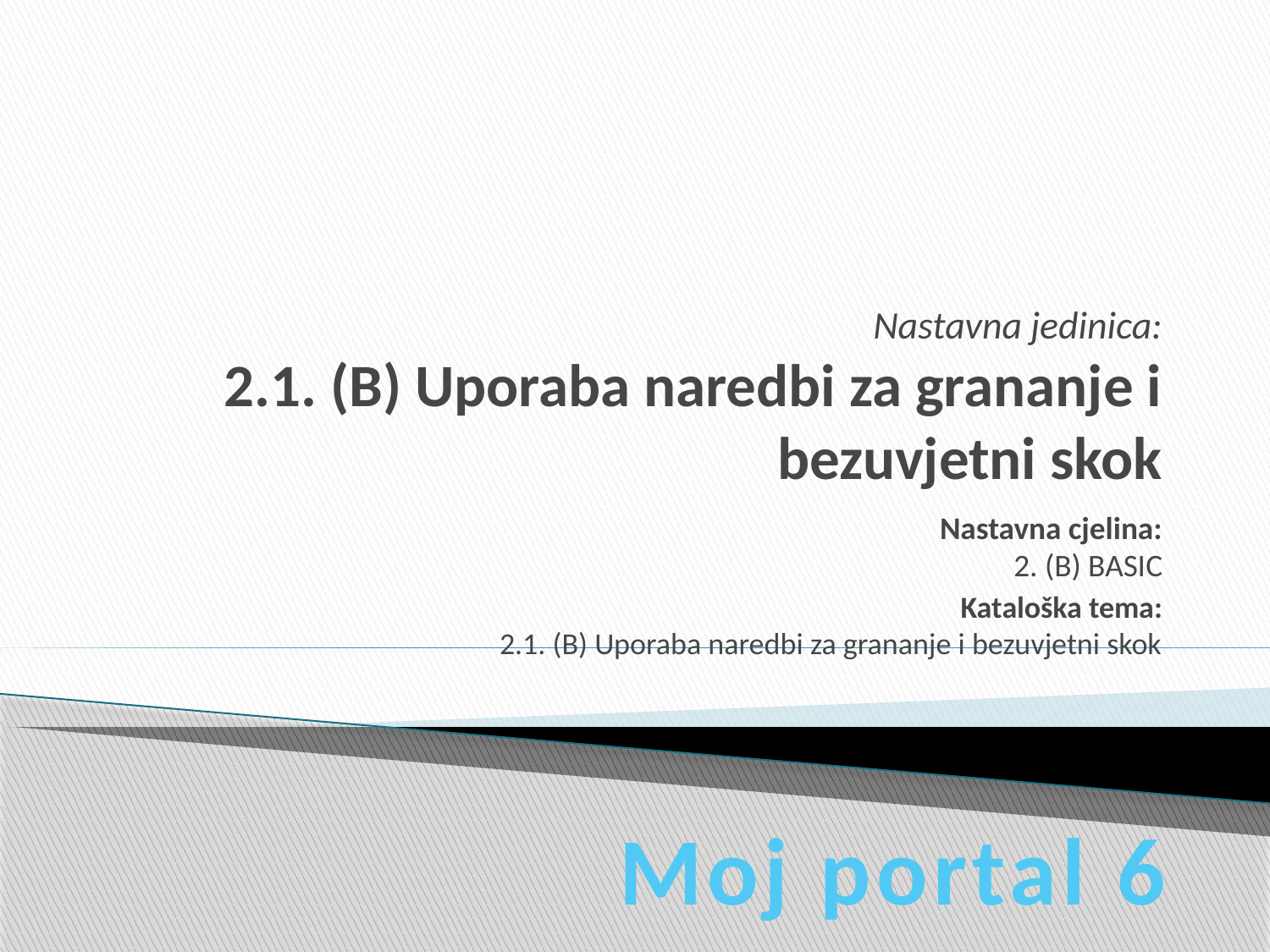

# Nastavna jedinica: 2.1. (B) Uporaba naredbi za grananje i bezuvjetni skok
Nastavna cjelina:
2. (B) BASIC
Kataloška tema:
2.1. (B) Uporaba naredbi za grananje i bezuvjetni skok

Moj portal 6